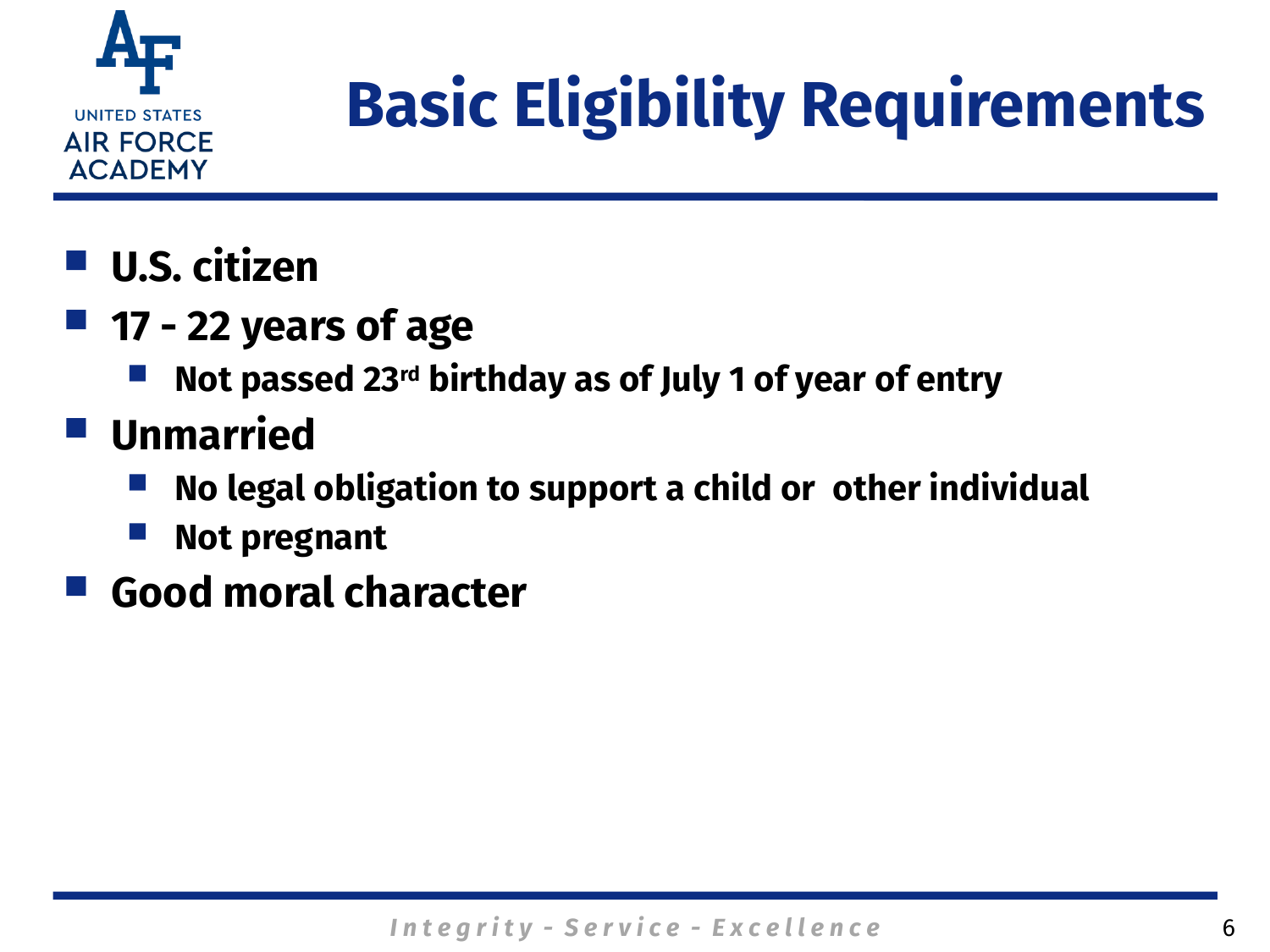

# Basic Eligibility Requirements
U.S. citizen
17 - 22 years of age
Not passed 23rd birthday as of July 1 of year of entry
Unmarried
No legal obligation to support a child or  other individual
Not pregnant
Good moral character

6